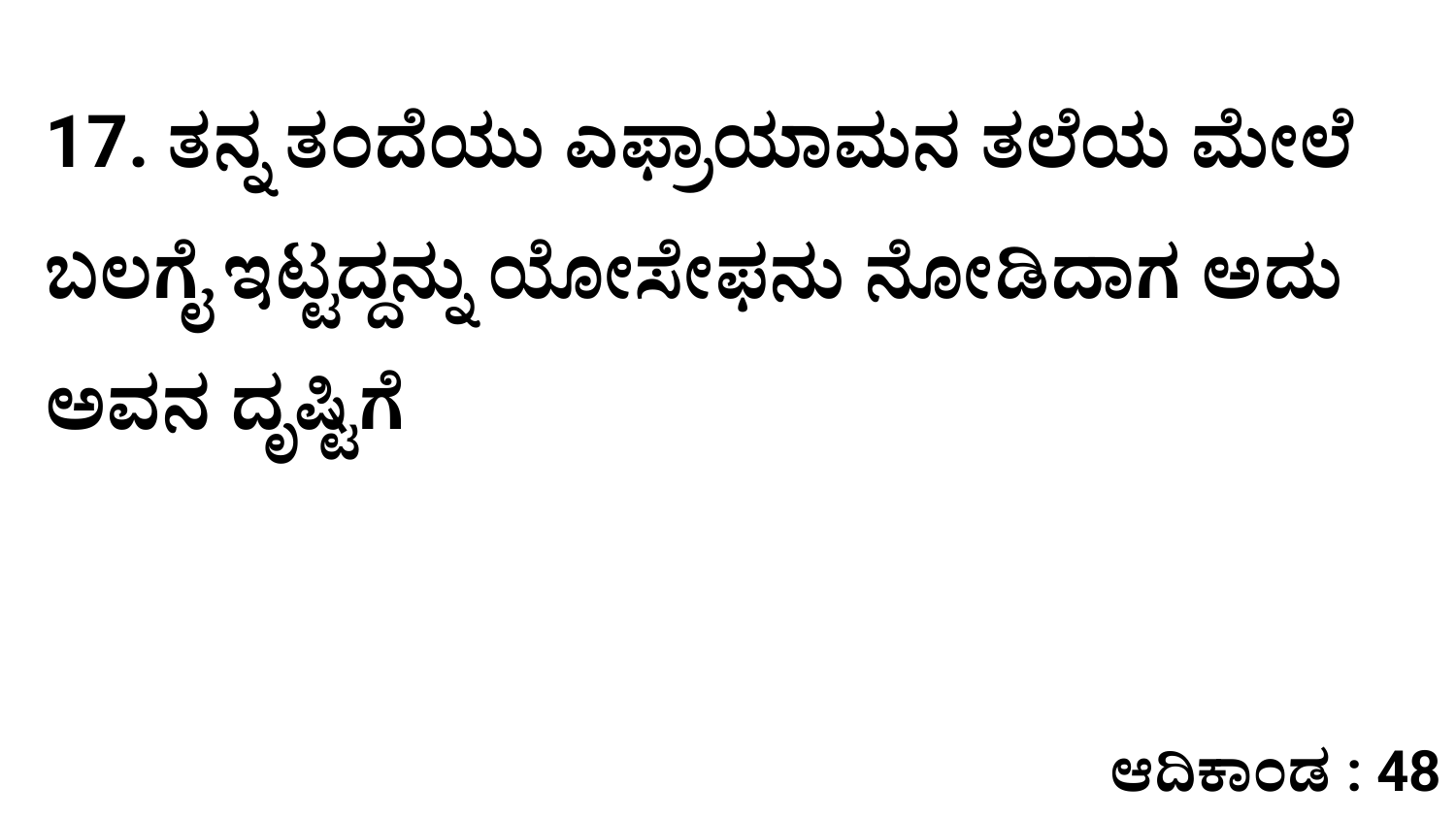

17. ತನ್ನ ತಂದೆಯು ಎಫ್ರಾಯಾಮನ ತಲೆಯ ಮೇಲೆ ಬಲಗೈ ಇಟ್ಟದ್ದನ್ನು ಯೋಸೇಫನು ನೋಡಿದಾಗ ಅದು ಅವನ ದೃಷ್ಟಿಗೆ
ಆದಿಕಾಂಡ : 48